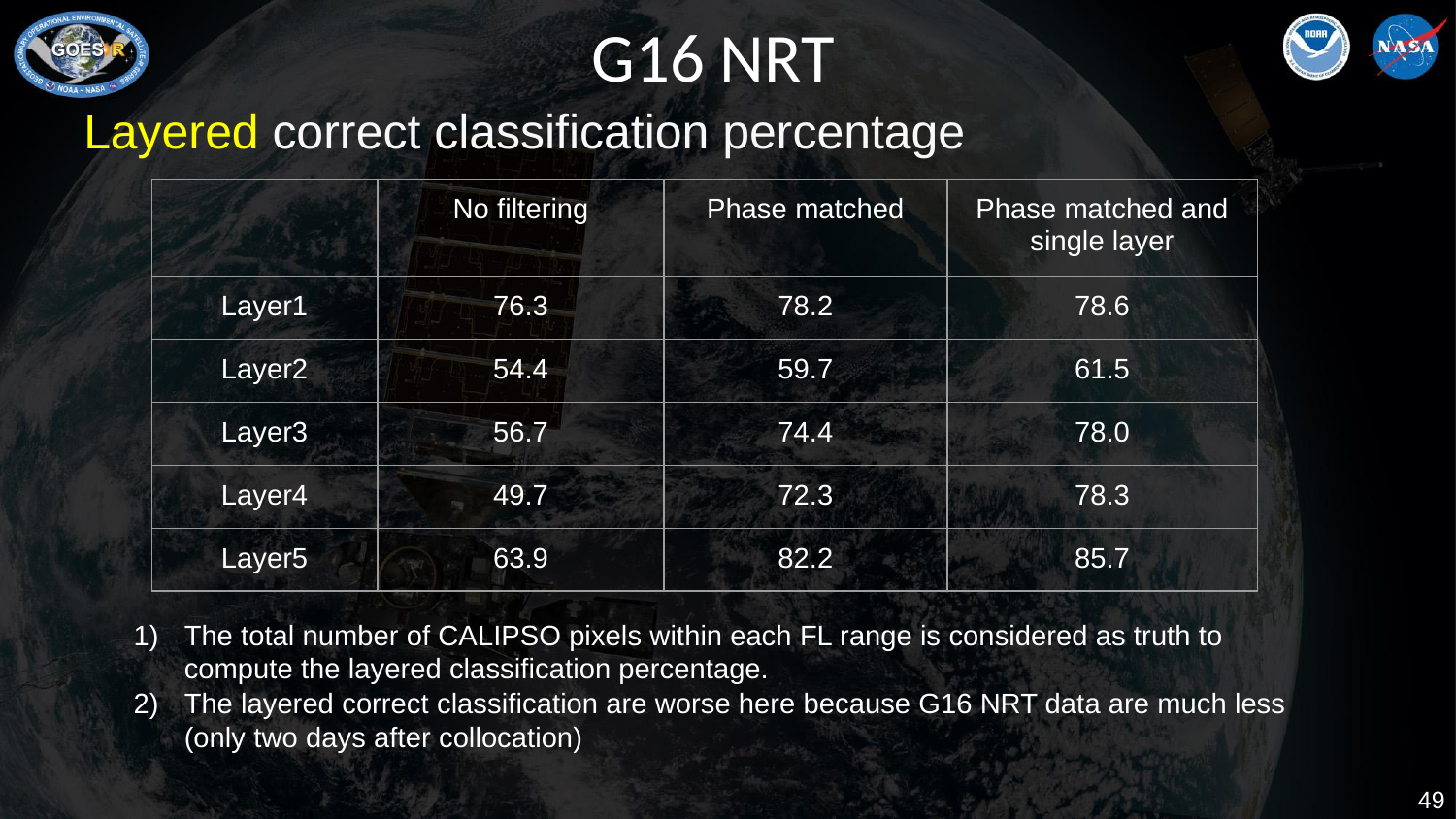

# G16 NRT
Layered correct classification percentage

|  | No filtering | Phase matched | Phase matched and single layer |
| --- | --- | --- | --- |
| Layer1 | 76.3 | 78.2 | 78.6 |
| Layer2 | 54.4 | 59.7 | 61.5 |
| Layer3 | 56.7 | 74.4 | 78.0 |
| Layer4 | 49.7 | 72.3 | 78.3 |
| Layer5 | 63.9 | 82.2 | 85.7 |
The total number of CALIPSO pixels within each FL range is considered as truth to compute the layered classification percentage.
The layered correct classification are worse here because G16 NRT data are much less (only two days after collocation)

 49